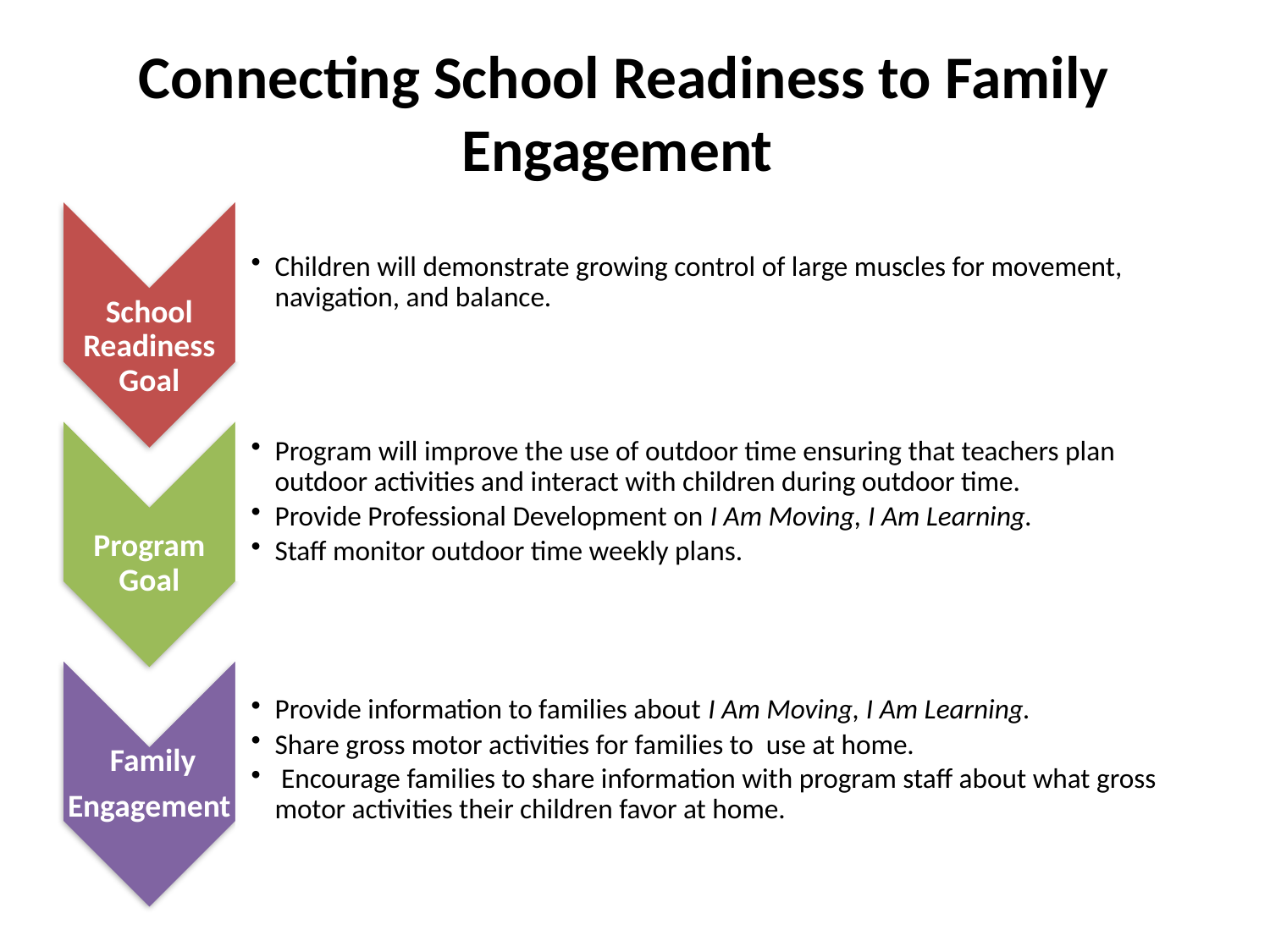

Connecting School Readiness to Family Engagement

School Readiness Goal
Children will demonstrate growing control of large muscles for movement, navigation, and balance.

Program Goal
Program will improve the use of outdoor time ensuring that teachers plan outdoor activities and interact with children during outdoor time.
Provide Professional Development on I Am Moving, I Am Learning.
Staff monitor outdoor time weekly plans.
 Family
Engagement

Provide information to families about I Am Moving, I Am Learning.
Share gross motor activities for families to  use at home.
 Encourage families to share information with program staff about what gross motor activities their children favor at home.